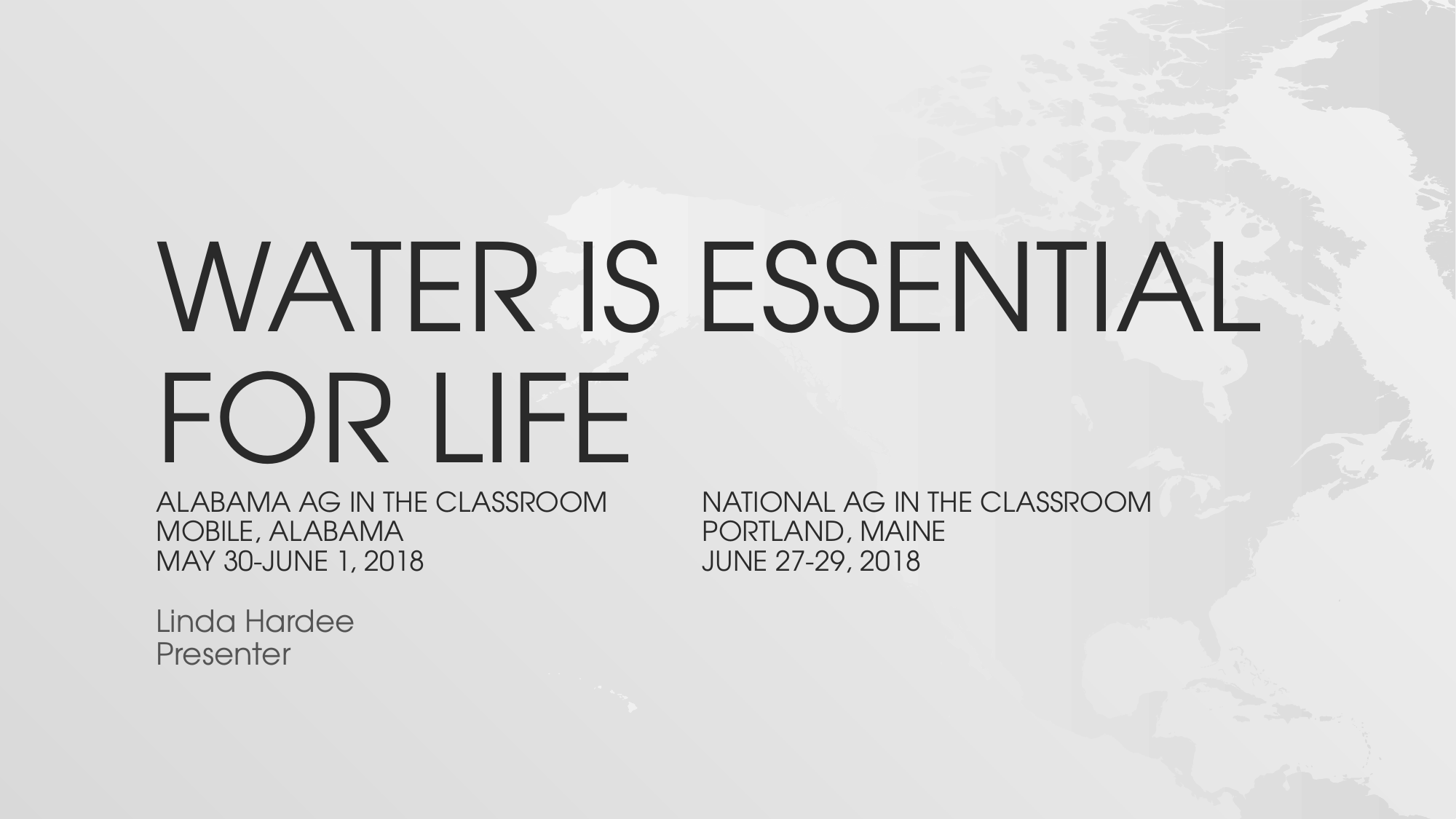

# Water is Essential for Life Alabama Ag in the Classroom	National Ag in the Classroom Mobile, Alabama			Portland, Maine May 30-June 1, 2018			June 27-29, 2018
Linda Hardee
Presenter